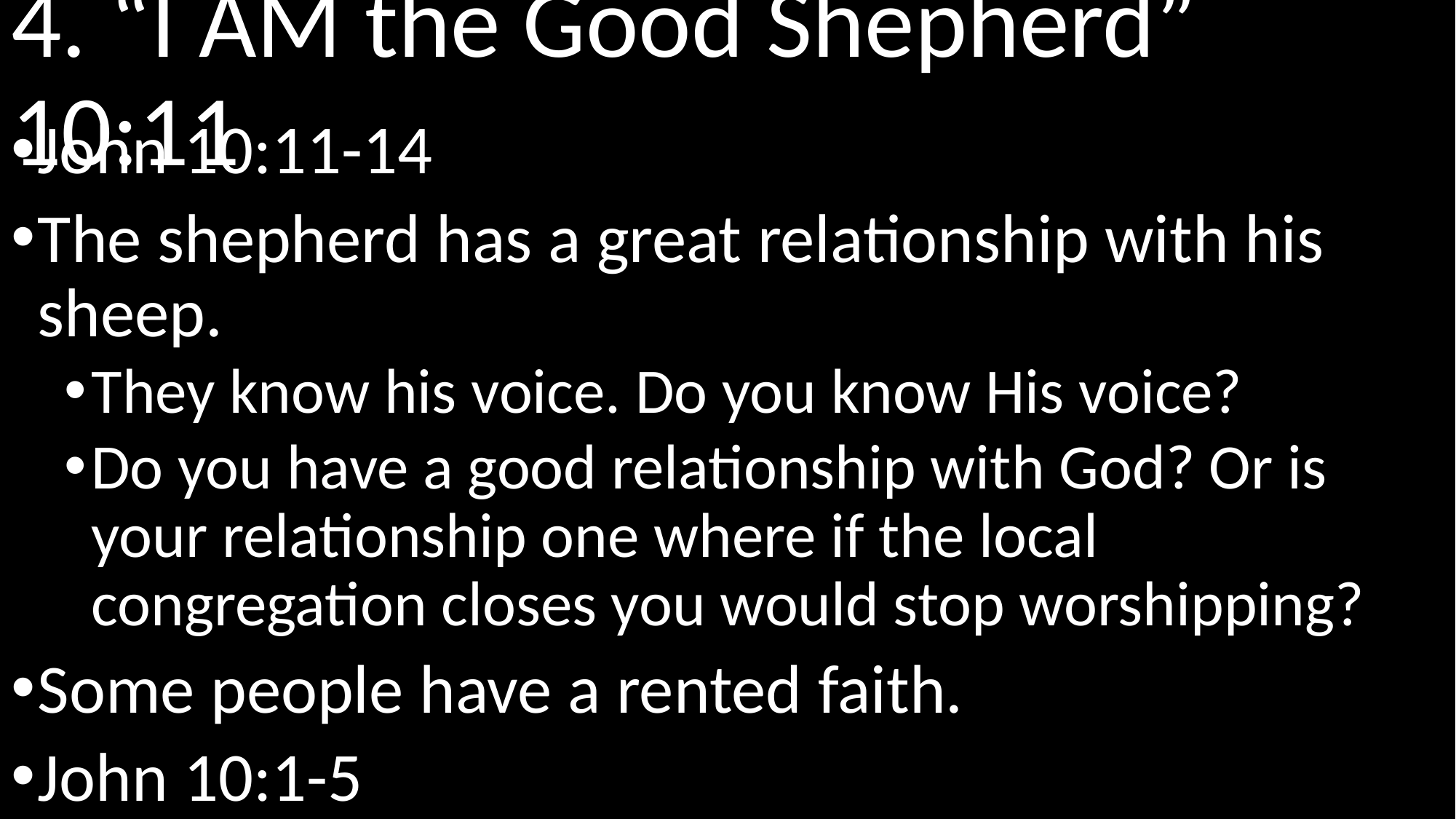

# 4. “I AM the Good Shepherd” 10:11
John 10:11-14
The shepherd has a great relationship with his sheep.
They know his voice. Do you know His voice?
Do you have a good relationship with God? Or is your relationship one where if the local congregation closes you would stop worshipping?
Some people have a rented faith.
John 10:1-5